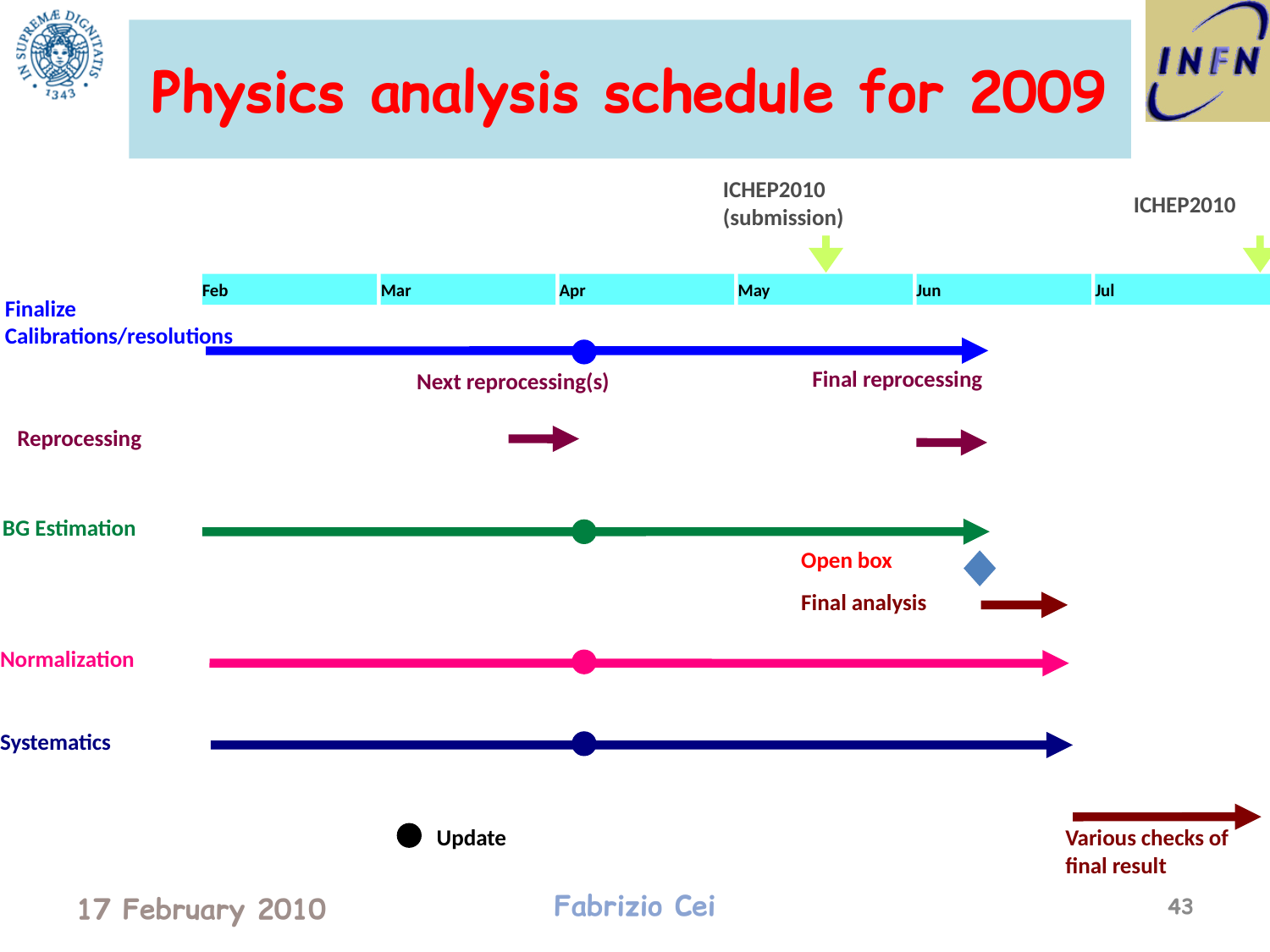

# Physics analysis schedule for 2009
ICHEP2010
(submission)
ICHEP2010

Feb
Mar
Apr
May
Jun
Jul
Finalize
Calibrations/resolutions

Final reprocessing
Next reprocessing(s)
Reprocessing

BG Estimation

Open box

Final analysis

Normalization

Systematics

Update
Various checks of final result
17 February 2010
Fabrizio Cei
43